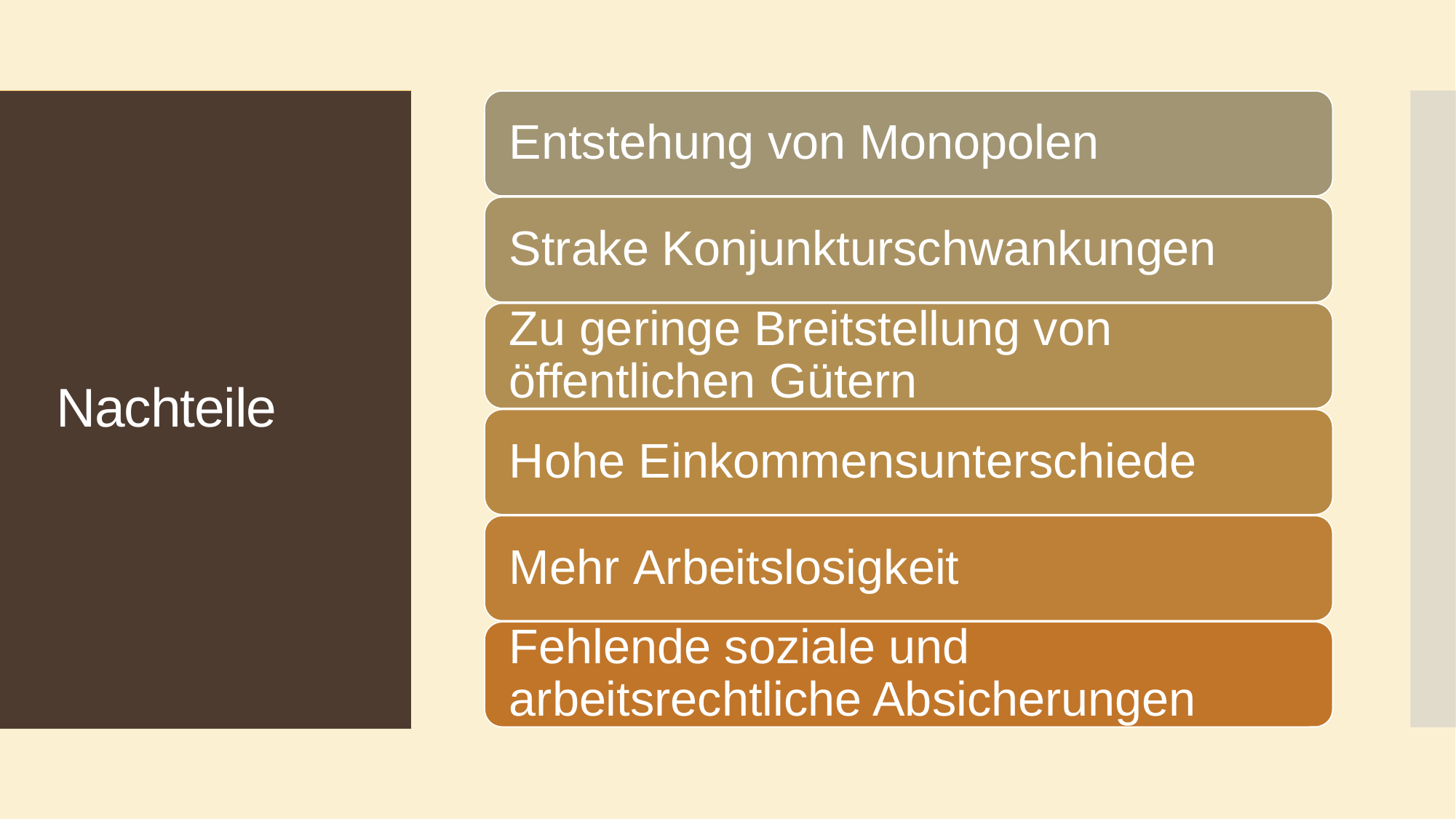

Entstehung von Monopolen
Strake Konjunkturschwankungen
Zu geringe Breitstellung von öffentlichen Gütern
Hohe Einkommensunterschiede
Mehr Arbeitslosigkeit
Fehlende soziale und arbeitsrechtliche Absicherungen

# Nachteile